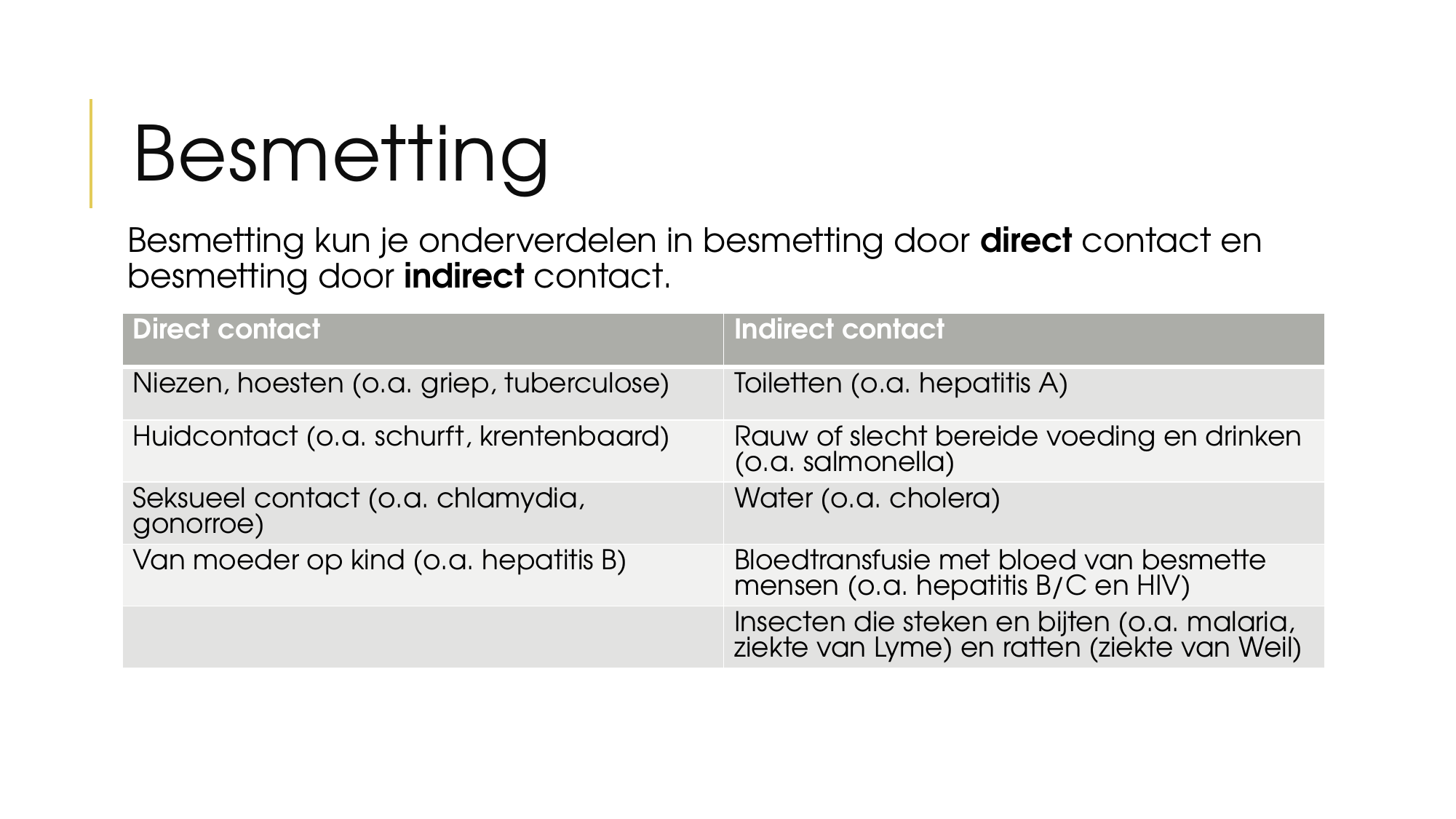

# Besmetting
Besmetting kun je onderverdelen in besmetting door direct contact en besmetting door indirect contact.

| Direct contact | Indirect contact |
| --- | --- |
| Niezen, hoesten (o.a. griep, tuberculose) | Toiletten (o.a. hepatitis A) |
| Huidcontact (o.a. schurft, krentenbaard) | Rauw of slecht bereide voeding en drinken (o.a. salmonella) |
| Seksueel contact (o.a. chlamydia, gonorroe) | Water (o.a. cholera) |
| Van moeder op kind (o.a. hepatitis B) | Bloedtransfusie met bloed van besmette mensen (o.a. hepatitis B/C en HIV) |
|  | Insecten die steken en bijten (o.a. malaria, ziekte van Lyme) en ratten (ziekte van Weil) |